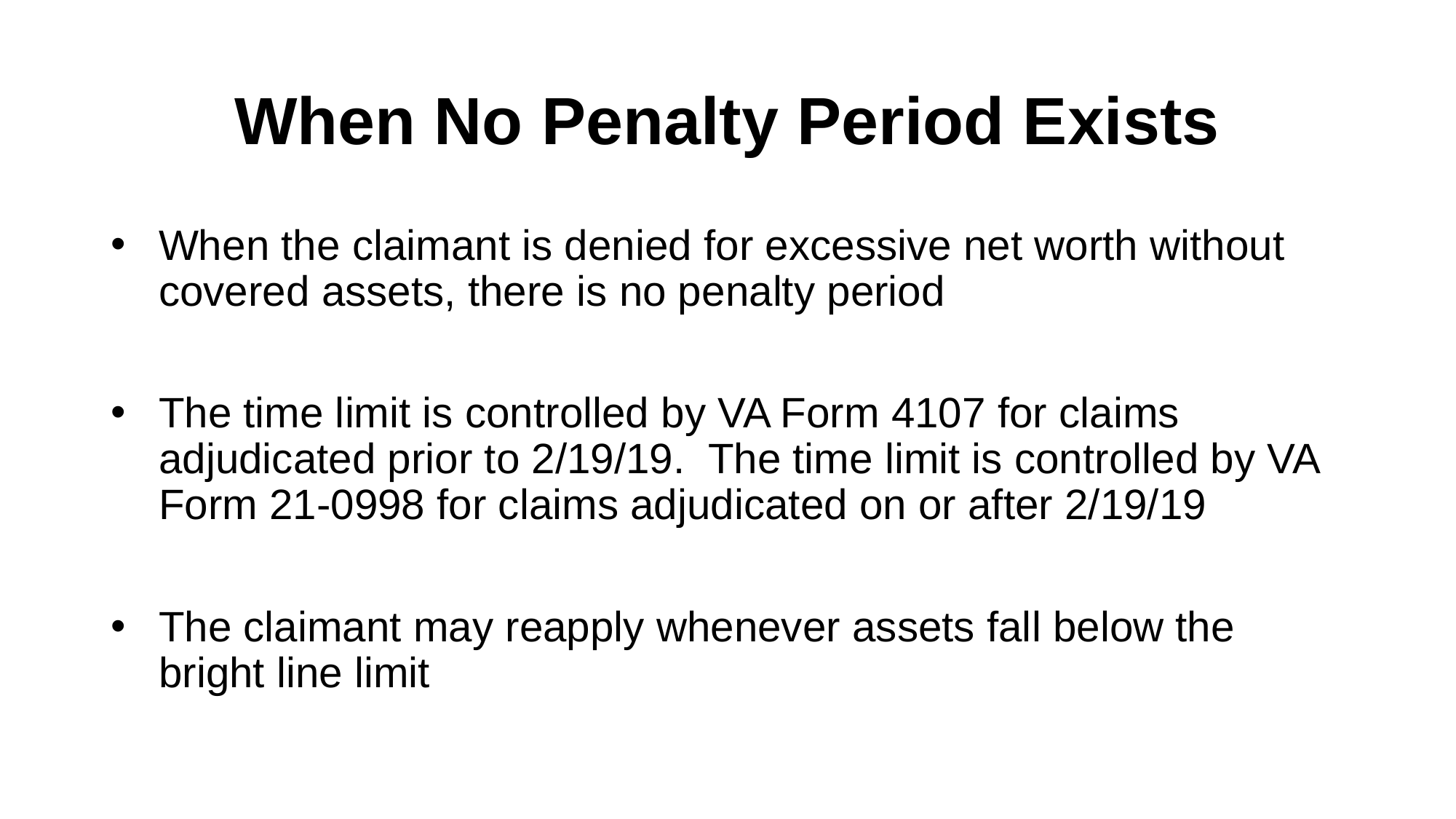

# When No Penalty Period Exists
When the claimant is denied for excessive net worth without covered assets, there is no penalty period

The time limit is controlled by VA Form 4107 for claims adjudicated prior to 2/19/19.  The time limit is controlled by VA Form 21-0998 for claims adjudicated on or after 2/19/19

The claimant may reapply whenever assets fall below the bright line limit